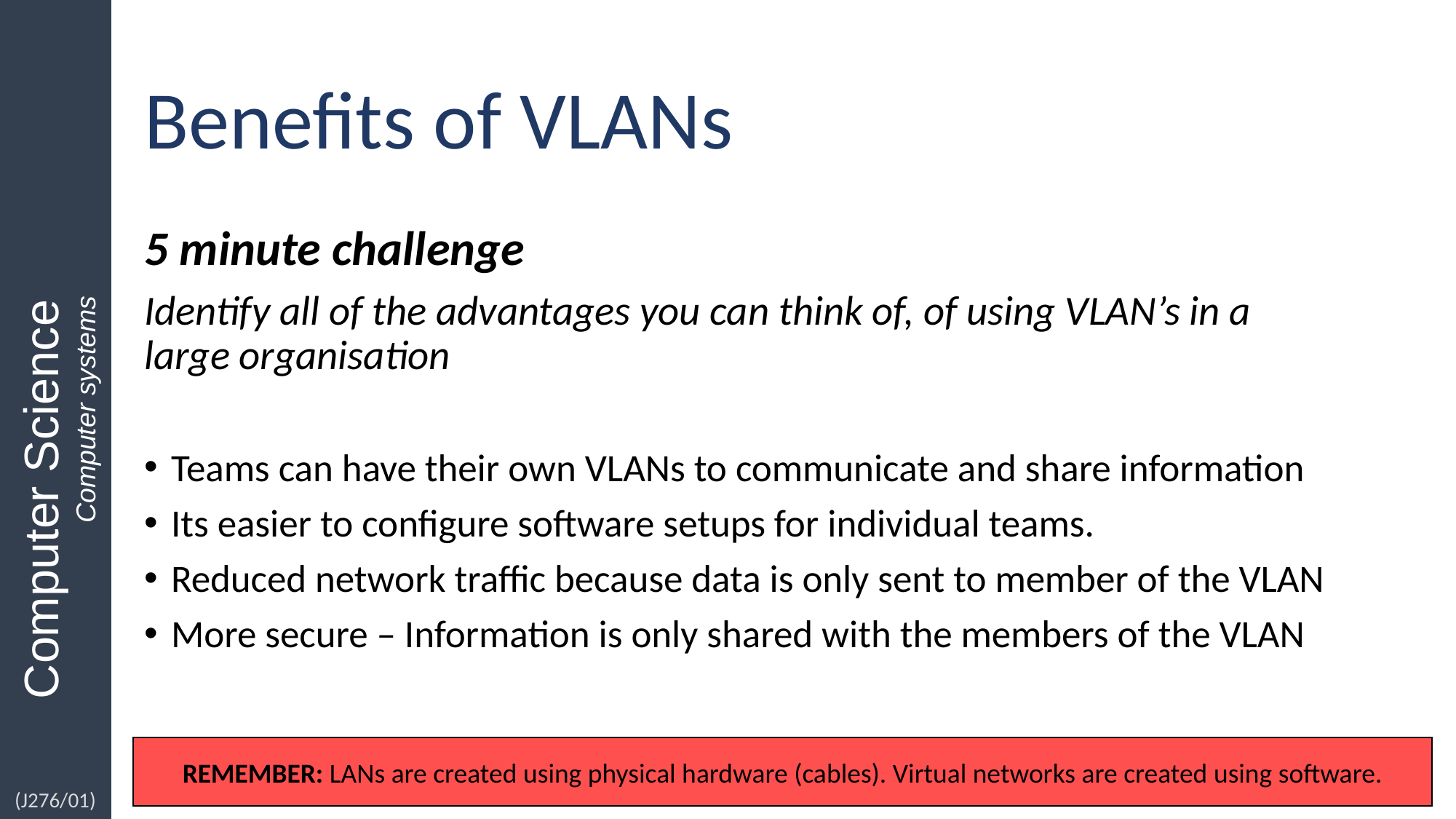

# Benefits of VLANs
5 minute challenge
Identify all of the advantages you can think of, of using VLAN’s in a large organisation

Teams can have their own VLANs to communicate and share information
Its easier to configure software setups for individual teams.
Reduced network traffic because data is only sent to member of the VLAN
More secure – Information is only shared with the members of the VLAN

REMEMBER: LANs are created using physical hardware (cables). Virtual networks are created using software.